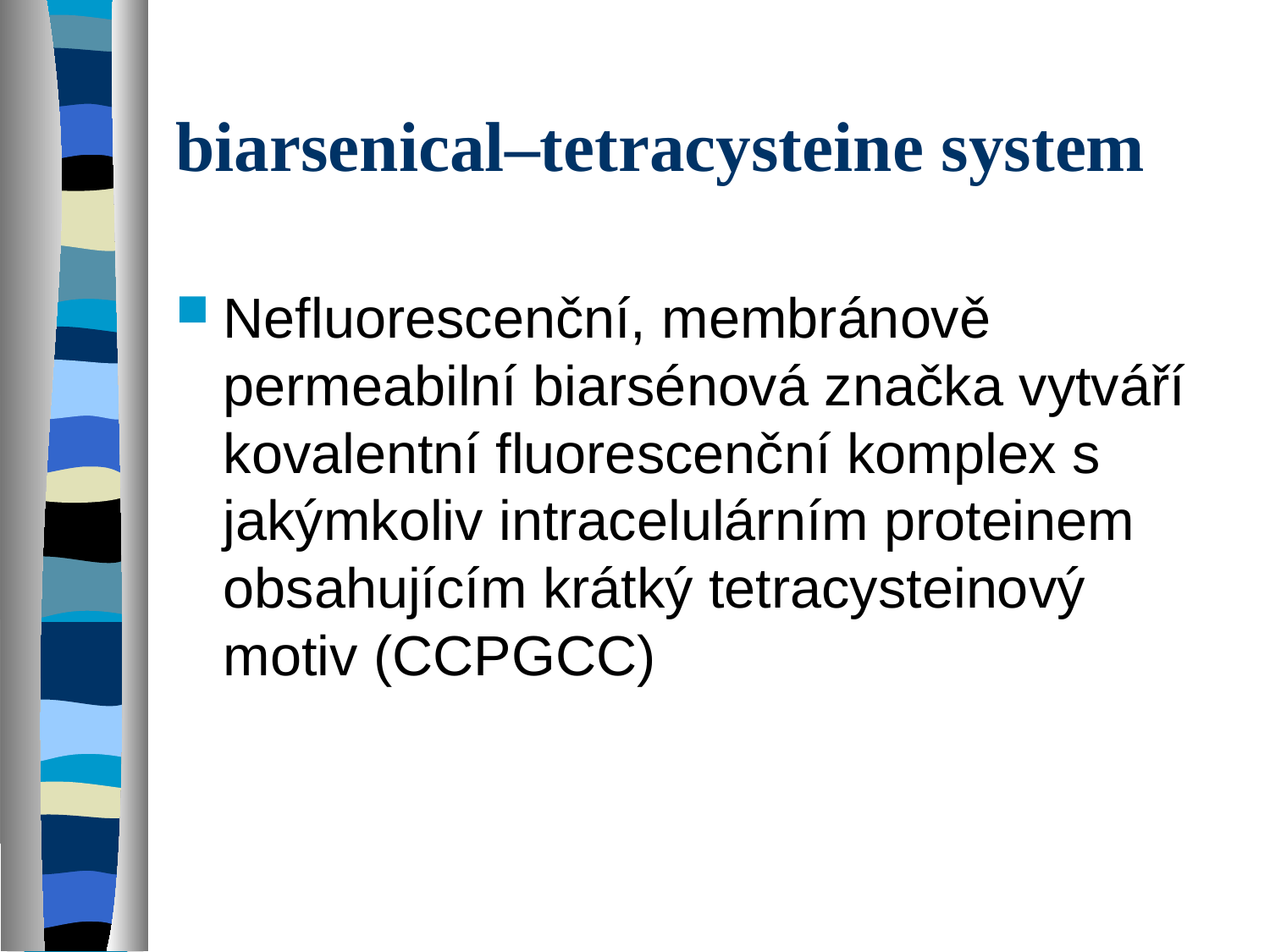

# biarsenical–tetracysteine system
Nefluorescenční, membránově permeabilní biarsénová značka vytváří kovalentní fluorescenční komplex s jakýmkoliv intracelulárním proteinem obsahujícím krátký tetracysteinový motiv (CCPGCC)